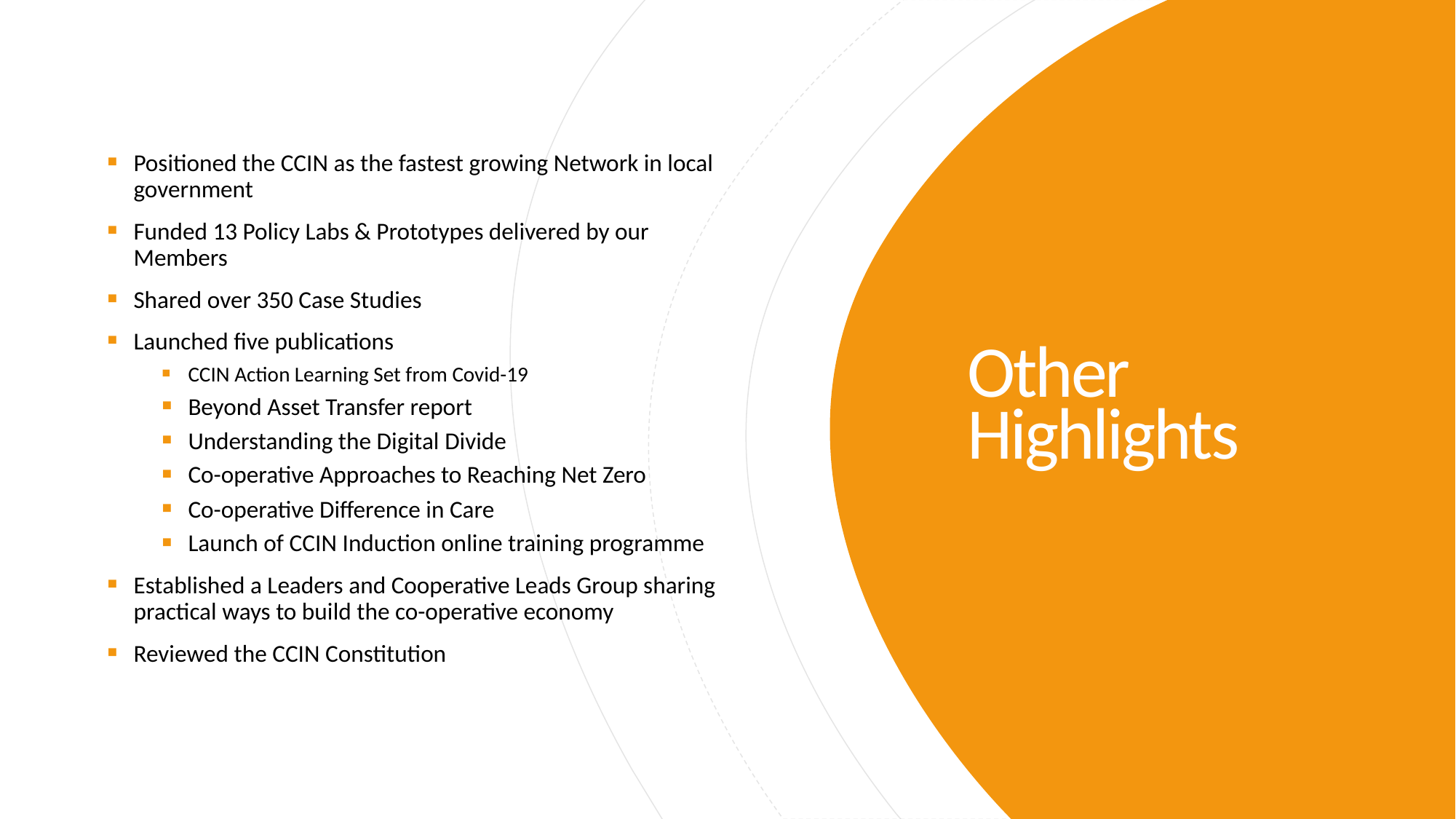

Positioned the CCIN as the fastest growing Network in local government
Funded 13 Policy Labs & Prototypes delivered by our Members
Shared over 350 Case Studies
Launched five publications
CCIN Action Learning Set from Covid-19
Beyond Asset Transfer report
Understanding the Digital Divide
Co-operative Approaches to Reaching Net Zero
Co-operative Difference in Care
Launch of CCIN Induction online training programme
Established a Leaders and Cooperative Leads Group sharing practical ways to build the co-operative economy
Reviewed the CCIN Constitution
# Other Highlights